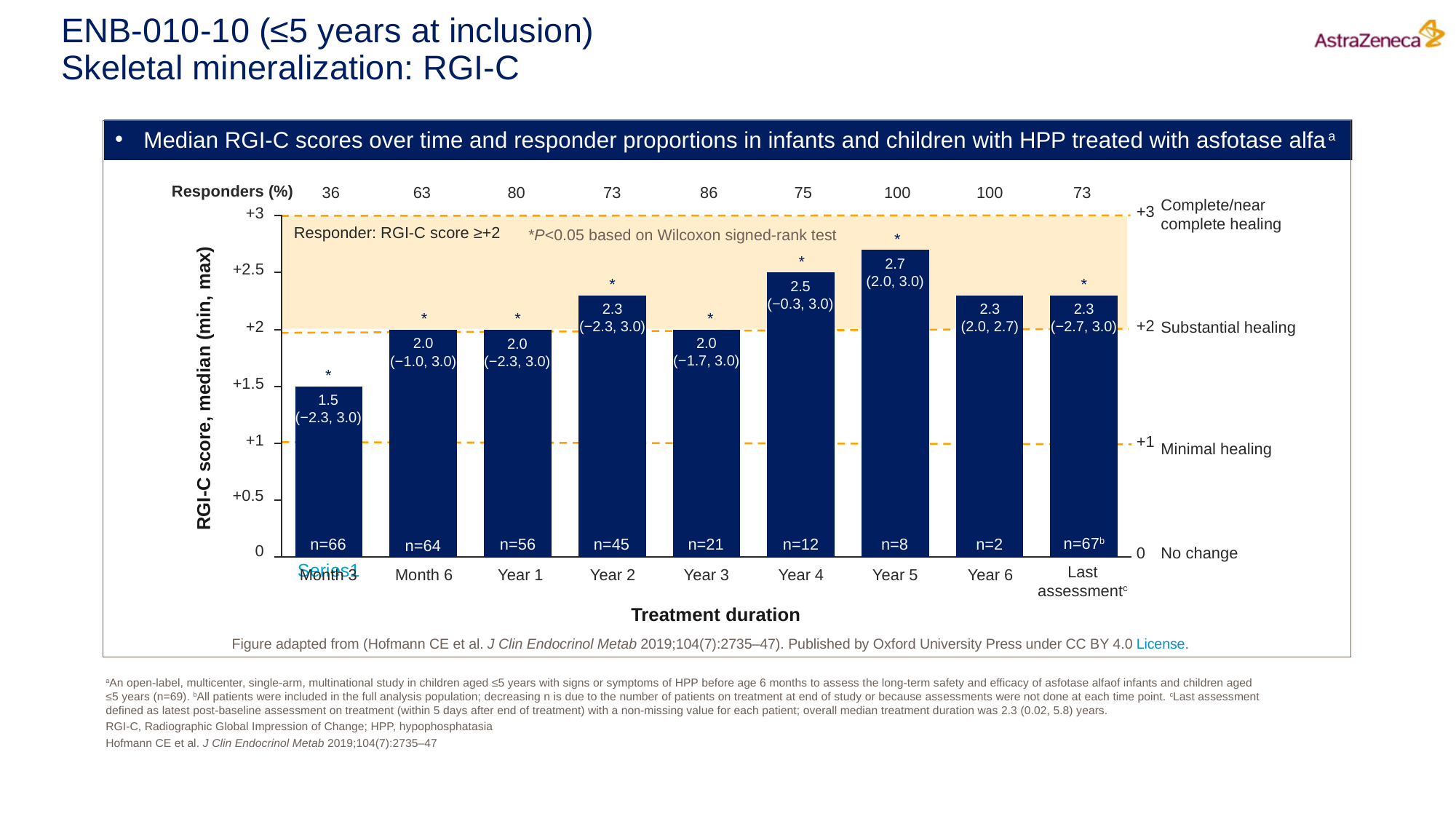

# ENB-010-10 (≤5 years at inclusion) Skeletal mineralization: RGI-C
Median RGI-C scores over time and responder proportions in infants and children with HPP treated with asfotase alfaa

63
80
73
86
75
100
100
73
Responders (%)
36
Complete/near
complete healing

### Chart

| Category | Column1 |
|---|---|
|  | 1.5 |
|  | 2.0 |
|  | 2.0 |
|  | 2.3 |
|  | 2.0 |
|  | 2.5 |
|  | 2.7 |
|  | 2.3 |
|  | 2.3 |
+3
+3
*
*
2.7
(2.0, 3.0)
+2.5
*
*
2.5
(−0.3, 3.0)
2.3
(2.0, 2.7)
2.3
(−2.3, 3.0)
2.3
(−2.7, 3.0)
*
*
*
Substantial healing
+2
+2
2.0
(−1.7, 3.0)
2.0
(−1.0, 3.0)
2.0
(−2.3, 3.0)
*
+1.5
1.5
(−2.3, 3.0)
Minimal healing
+1
+1
+0.5
n=67b
n=66
n=56
n=45
n=21
n=8
n=2
n=12
n=64
No change
0
0
Last
assessmentc
Month 3
Month 6
Year 1
Year 2
Year 3
Year 4
Year 5
Year 6

Responder: RGI-C score ≥+2
*P<0.05 based on Wilcoxon signed-rank test
RGI-C score, median (min, max)
Treatment duration
Figure adapted from (Hofmann CE et al. J Clin Endocrinol Metab 2019;104(7):2735–47). Published by Oxford University Press​ under CC BY 4.0 License.
aAn open-label, multicenter, single-arm, multinational study in children aged ≤5 years with signs or symptoms of HPP before age 6 months to assess the long-term safety and efficacy of asfotase alfaof infants and children aged
≤5 years (n=69). bAll patients were included in the full analysis population; decreasing n is due to the number of patients on treatment at end of study or because assessments were not done at each time point. cLast assessment defined as latest post-baseline assessment on treatment (within 5 days after end of treatment) with a non-missing value for each patient; overall median treatment duration was 2.3 (0.02, 5.8) years.
RGI-C, Radiographic Global Impression of Change; HPP, hypophosphatasia
Hofmann CE et al. J Clin Endocrinol Metab 2019;104(7):2735–47